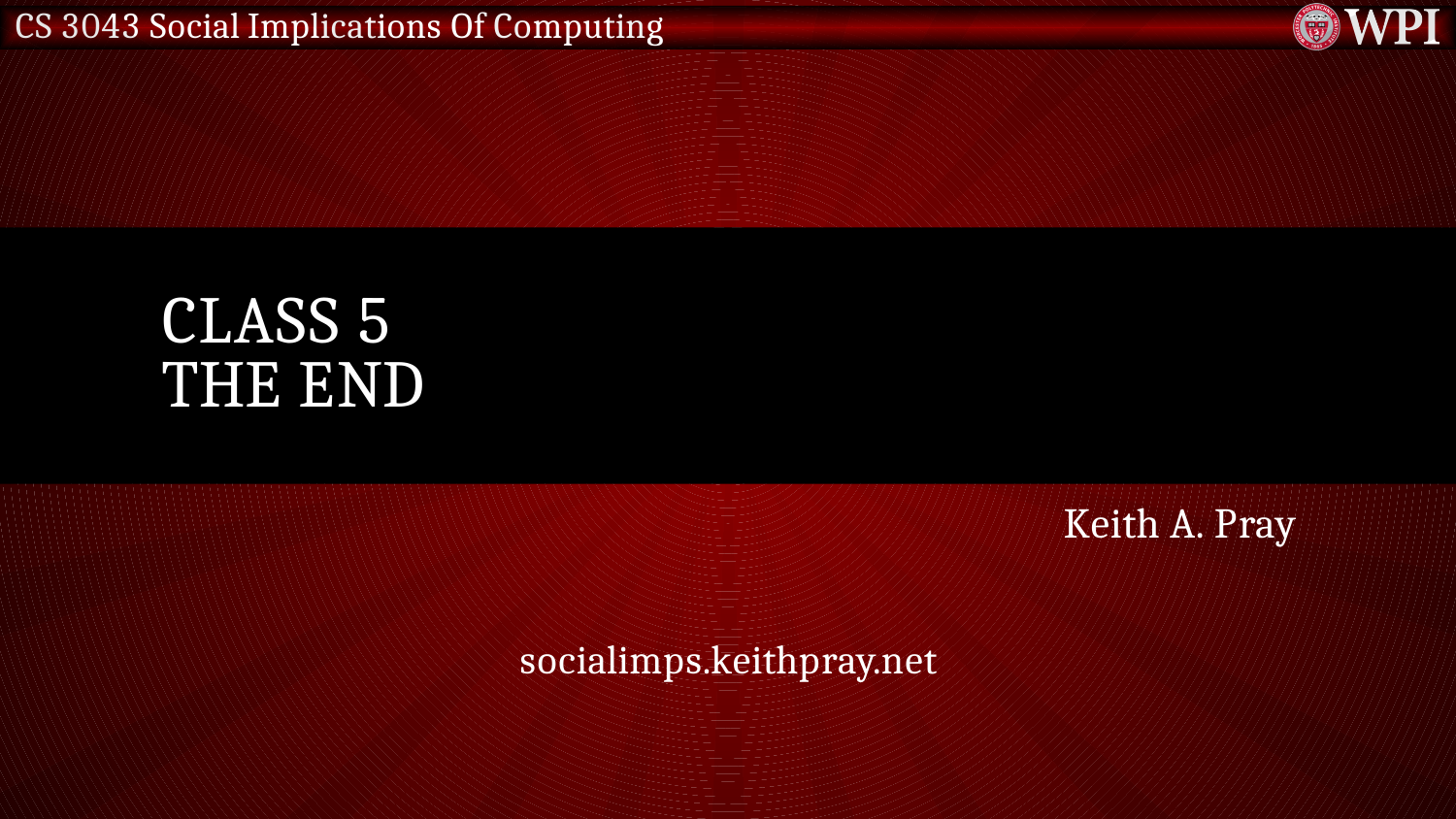

# Class 5 The End
Keith A. Pray

socialimps.keithpray.net